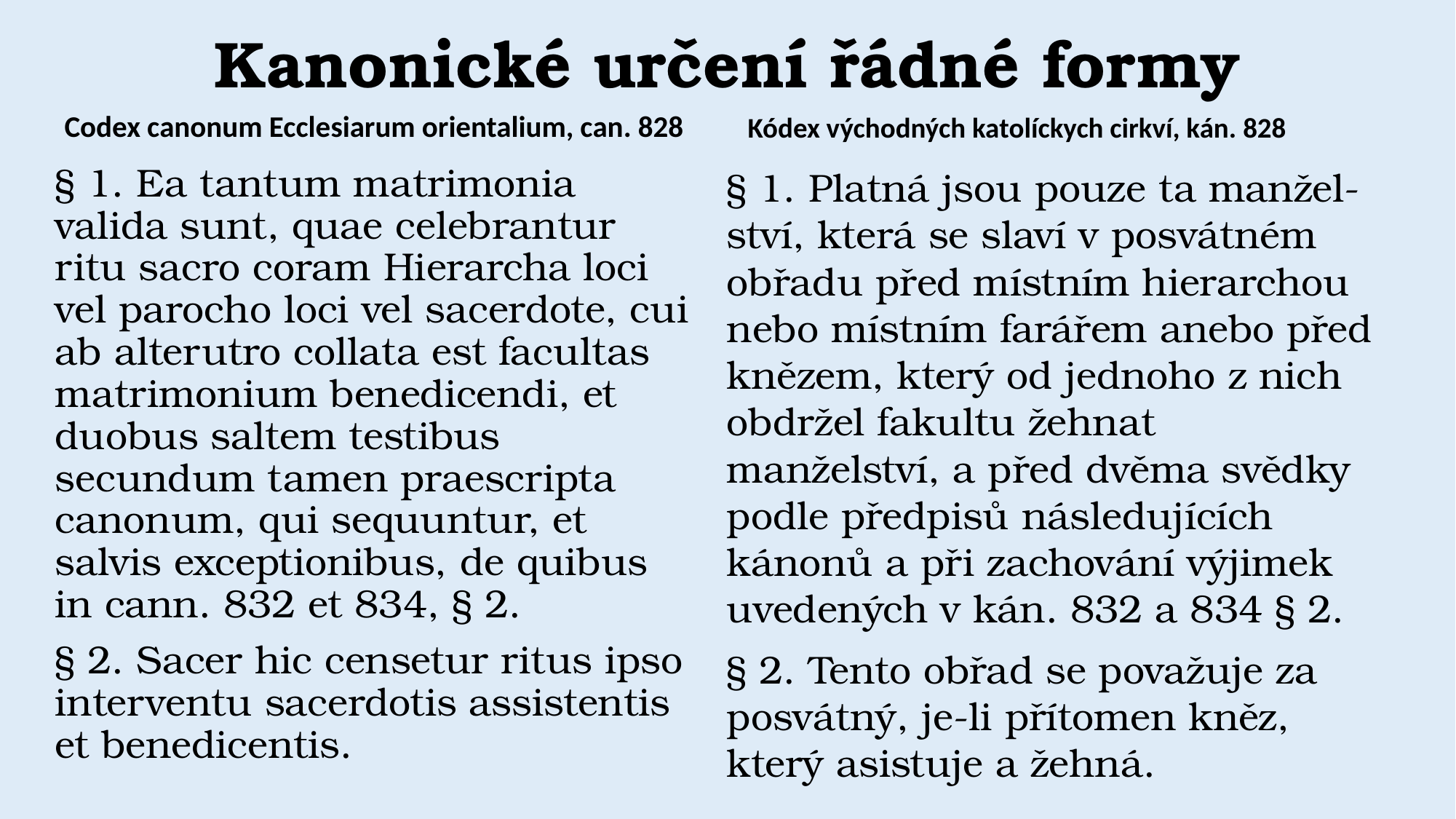

# Kanonické určení řádné formy
Codex canonum Ecclesiarum orientalium, can. 828
Kódex východných katolíckych cirkví, kán. 828
§ 1. Ea tantum matrimonia valida sunt, quae celebrantur ritu sacro coram Hierarcha loci vel parocho loci vel sacerdote, cui ab alterutro collata est facultas matrimonium benedicendi, et duobus saltem testibus secundum tamen praescripta canonum, qui sequuntur, et salvis exceptionibus, de quibus in cann. 832 et 834, § 2.
§ 2. Sacer hic censetur ritus ipso interventu sacerdotis assistentis et benedicentis.
§ 1. Platná jsou pouze ta manžel-ství, která se slaví v posvátném obřadu před místním hierarchou nebo místním farářem anebo před knězem, který od jednoho z nich obdržel fakultu žehnat manželství, a před dvěma svědky podle předpisů následujících kánonů a při zachování výjimek uvedených v kán. 832 a 834 § 2.
§ 2. Tento obřad se považuje za posvátný, je-li přítomen kněz, který asistuje a žehná.